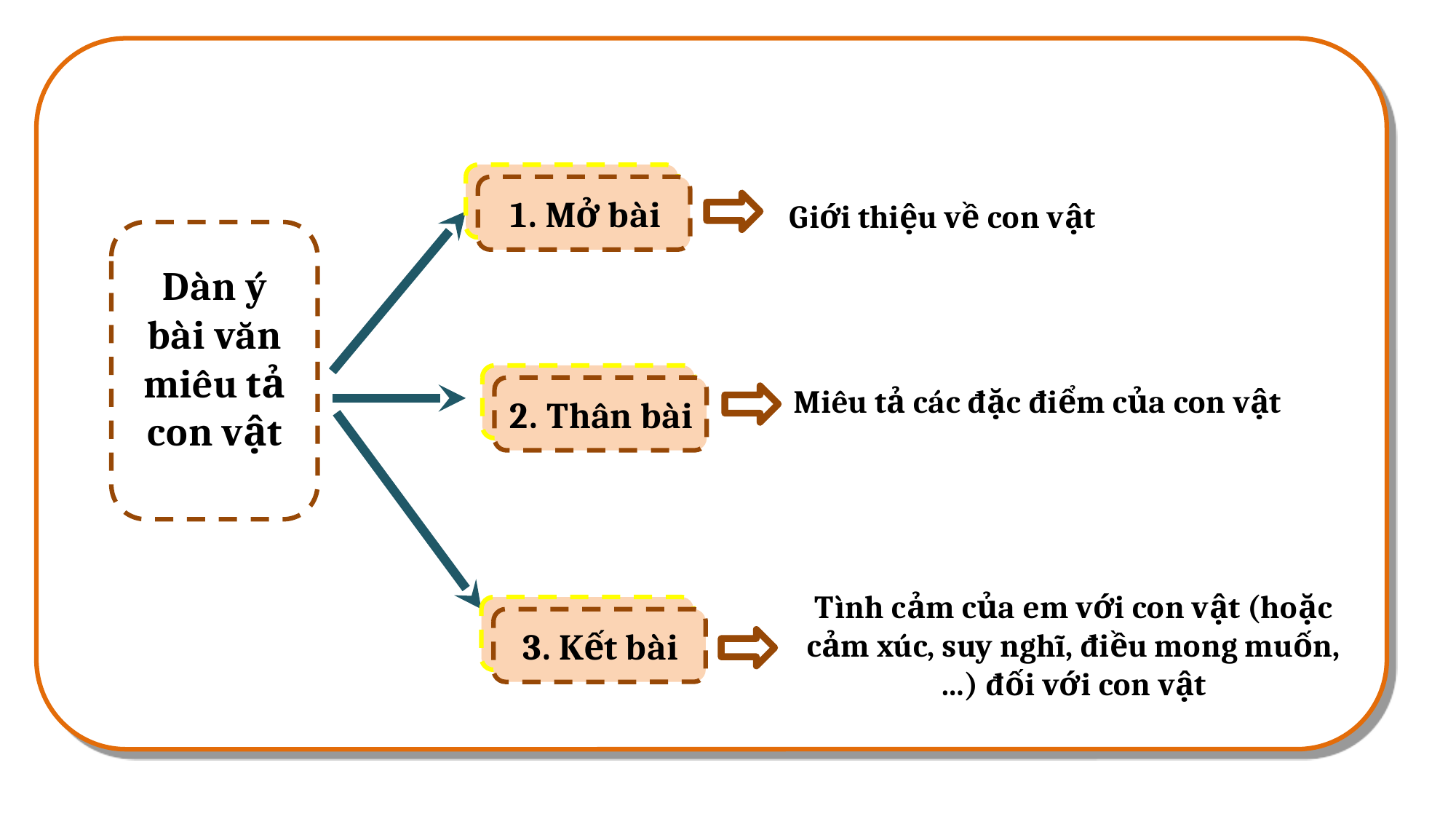

1. Mở bài
Giới thiệu về con vật

Dàn ý bài văn miêu tả con vật
v
2. Thân bài
Miêu tả các đặc điểm của con vật

Tình cảm của em với con vật (hoặc cảm xúc, suy nghĩ, điều mong muốn,…) đối với con vật
v
3. Kết bài